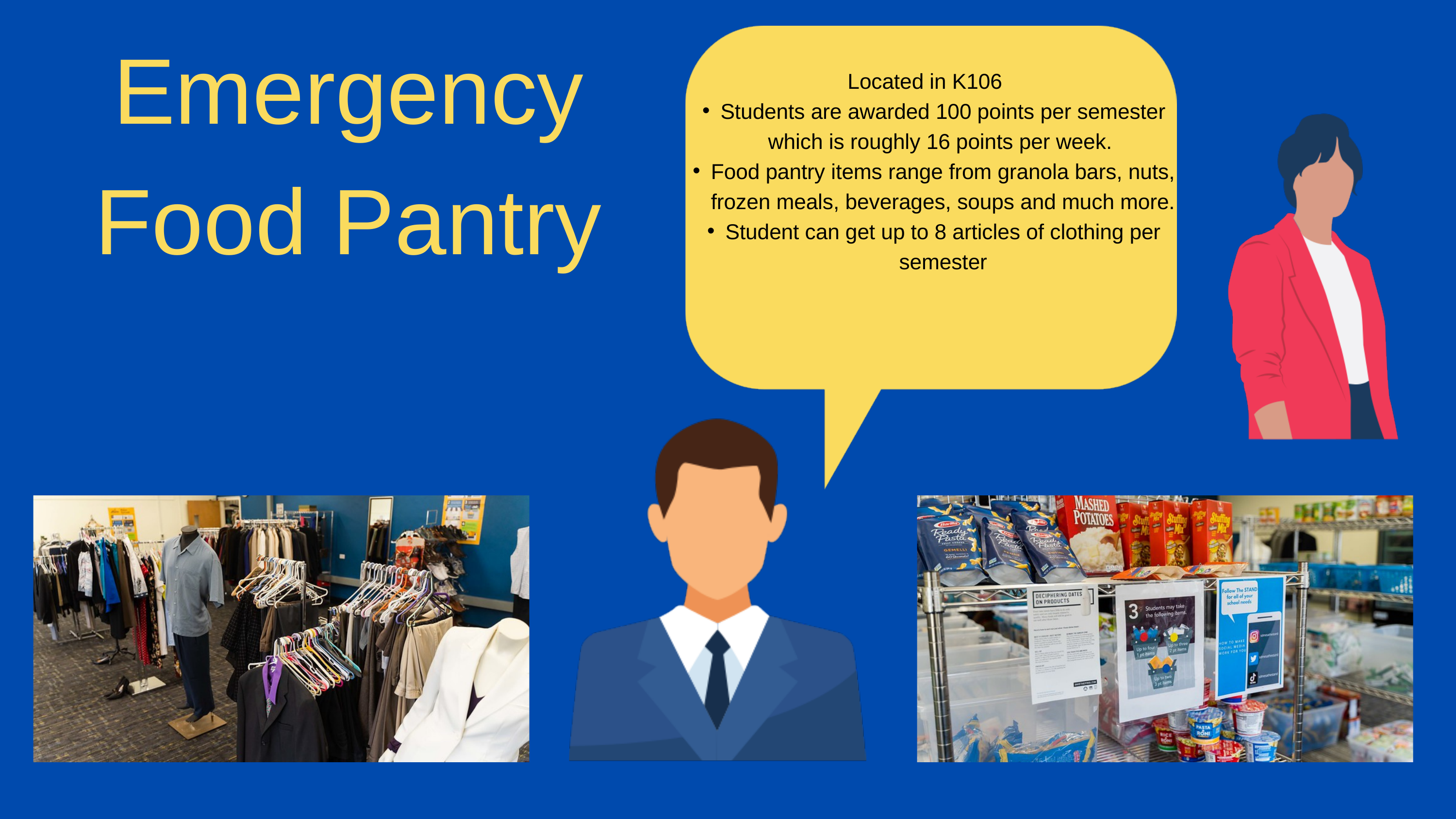

Emergency Food Pantry

Located in K106
Students are awarded 100 points per semester which is roughly 16 points per week.
Food pantry items range from granola bars, nuts, frozen meals, beverages, soups and much more.
Student can get up to 8 articles of clothing per semester